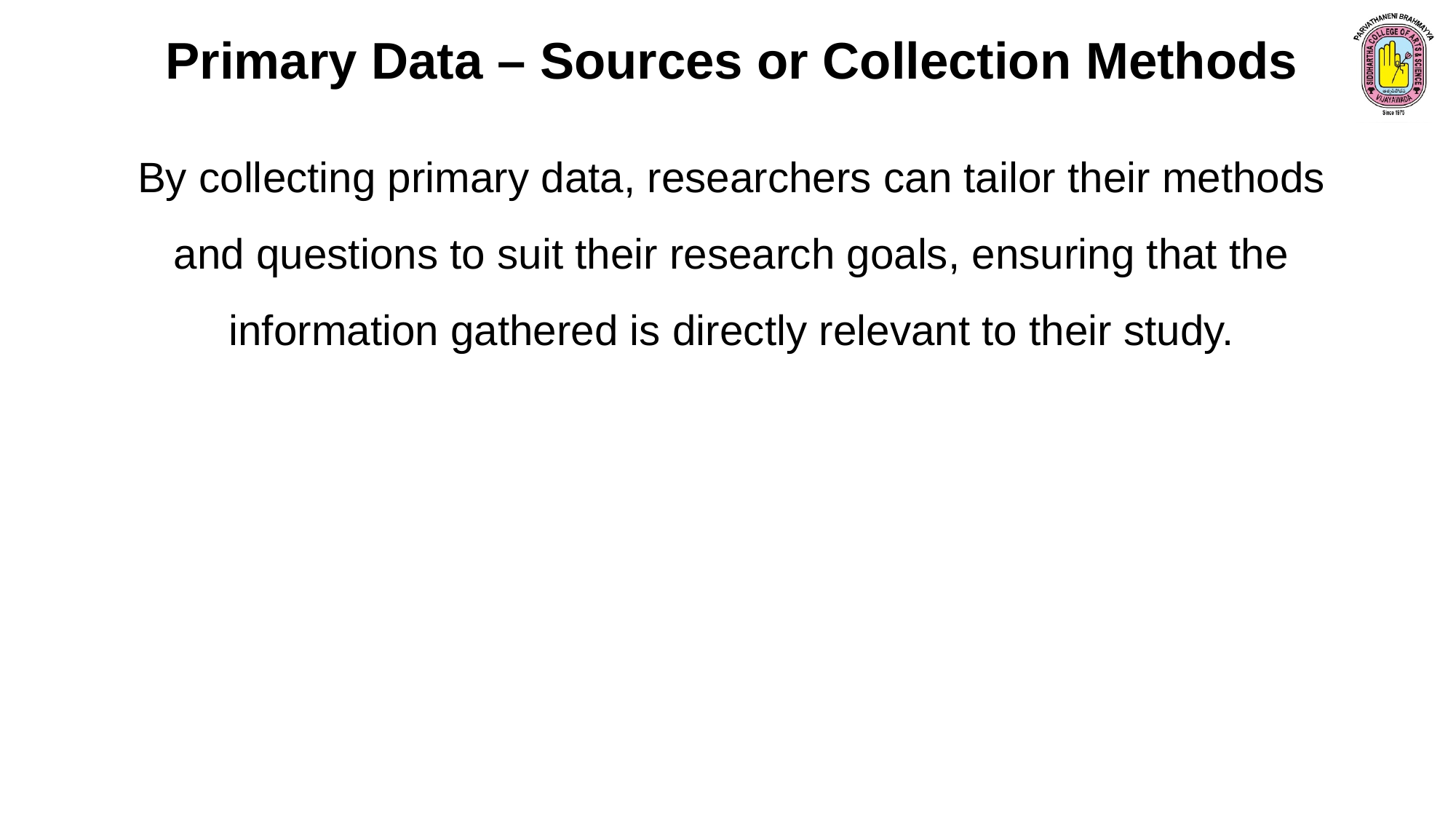

Primary Data – Sources or Collection Methods
By collecting primary data, researchers can tailor their methods and questions to suit their research goals, ensuring that the information gathered is directly relevant to their study.